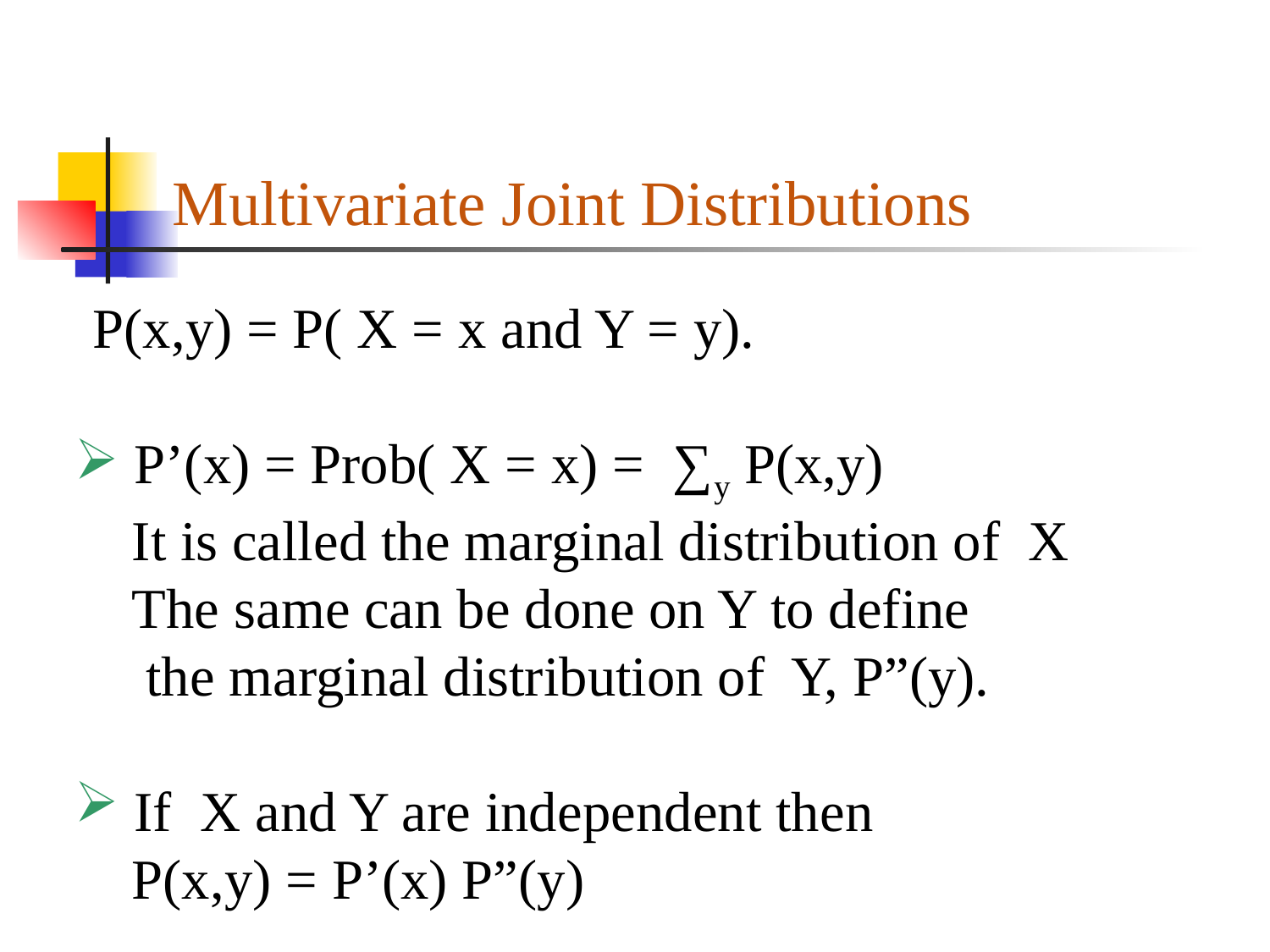

# Multivariate Joint Distributions
  P(x,y) = P( X = x and Y = y).

 P’(x) = Prob( X = x) =  ∑y P(x,y)
    It is called the marginal distribution of  X
    The same can be done on Y to define
     the marginal distribution of  Y, P”(y).

 If  X and Y are independent then
    P(x,y) = P’(x) P”(y)